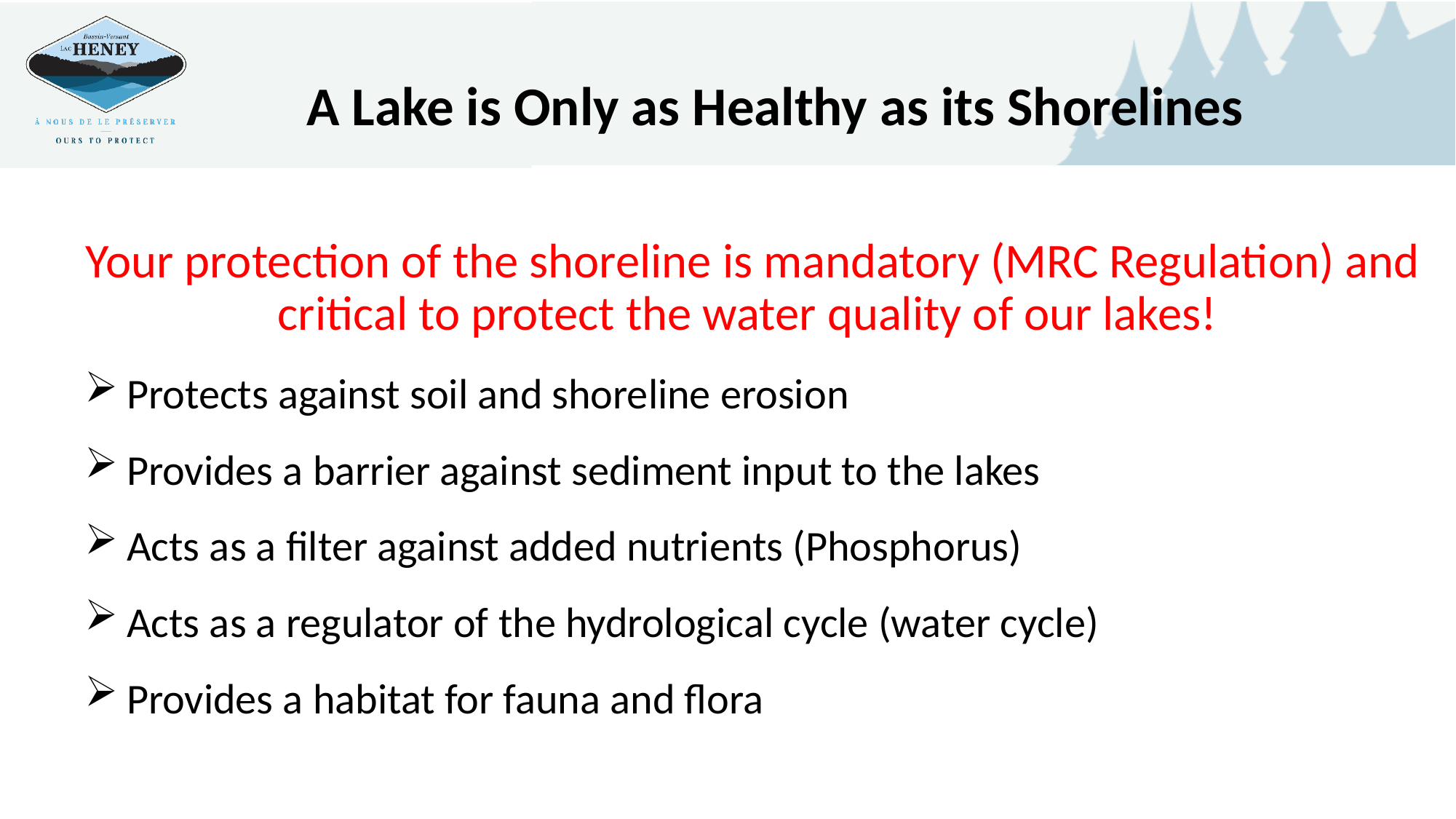

# A Lake is Only as Healthy as its Shorelines
Your protection of the shoreline is mandatory (MRC Regulation) and critical to protect the water quality of our lakes!
Protects against soil and shoreline erosion
Provides a barrier against sediment input to the lakes
Acts as a filter against added nutrients (Phosphorus)
Acts as a regulator of the hydrological cycle (water cycle)
Provides a habitat for fauna and flora